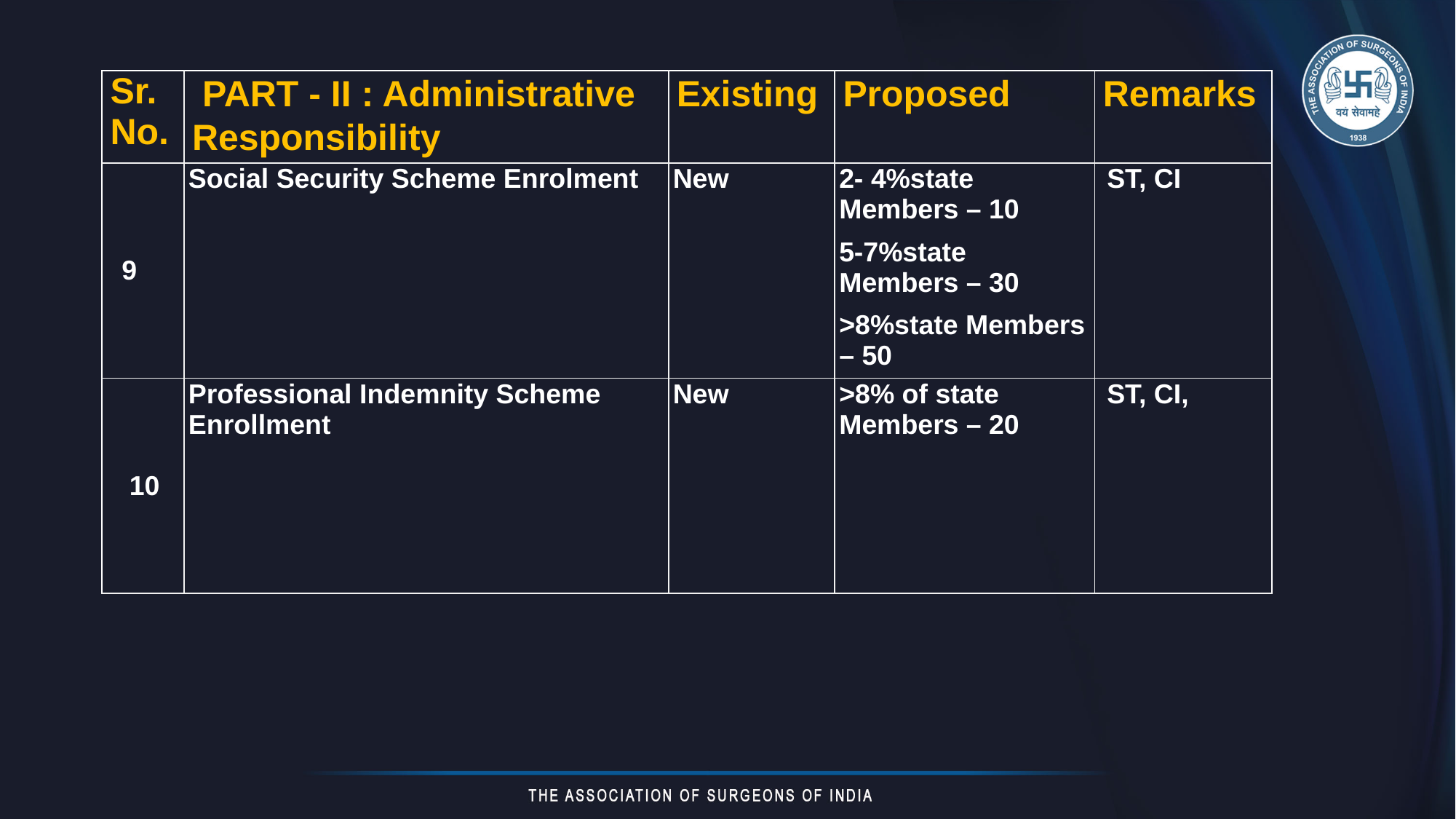

| Sr. No. | PART - II : Administrative Responsibility | Existing | Proposed | Remarks |
| --- | --- | --- | --- | --- |
| 9 | Social Security Scheme Enrolment | New | 2- 4%state Members – 10 5-7%state Members – 30 >8%state Members – 50 | ST, CI |
| 10 | Professional Indemnity Scheme Enrollment | New | >8% of state Members – 20 | ST, CI, |